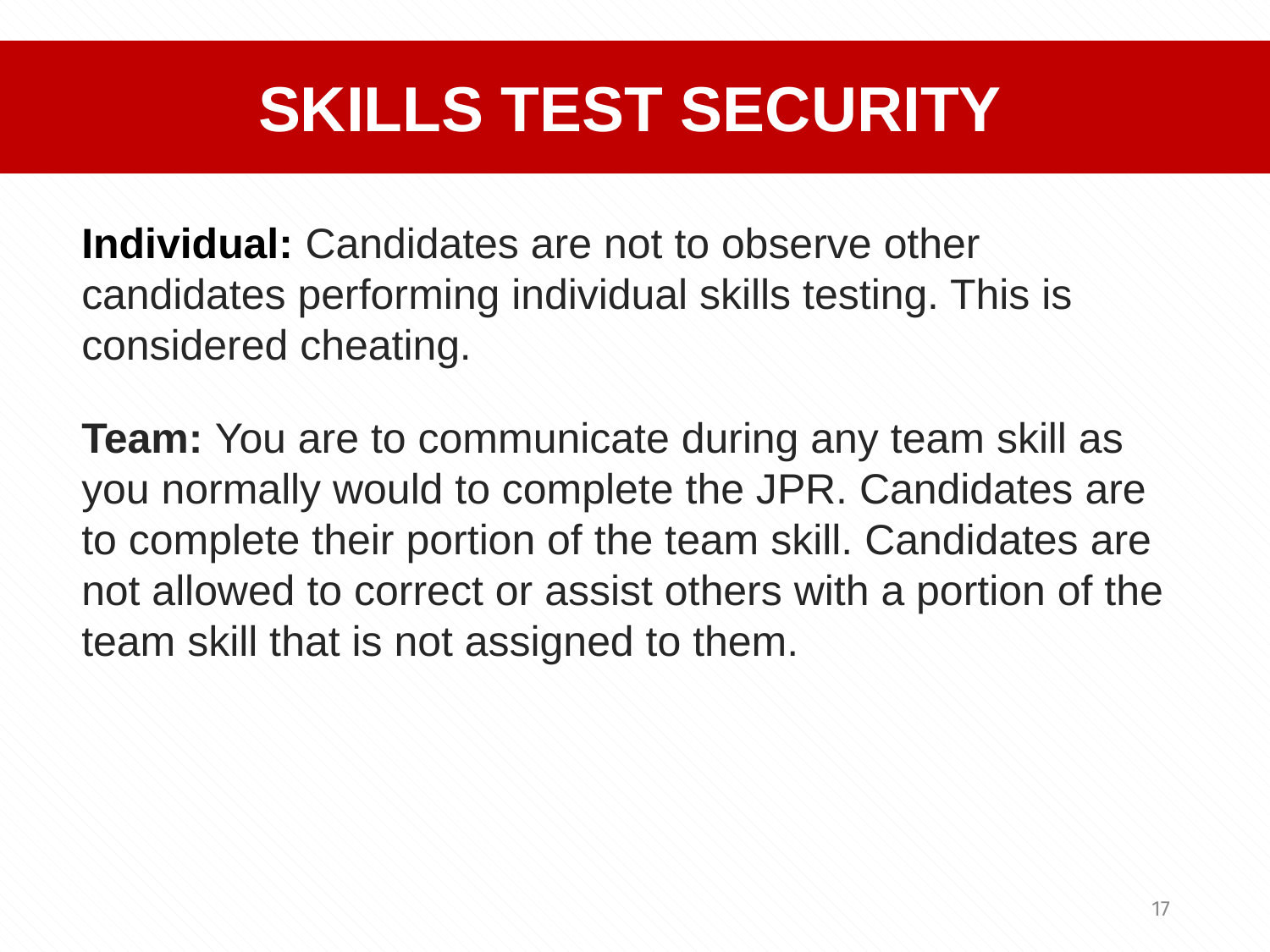

SKILLS TEST SECURITY
Individual: Candidates are not to observe other candidates performing individual skills testing. This is considered cheating.
Team: You are to communicate during any team skill as you normally would to complete the JPR. Candidates are to complete their portion of the team skill. Candidates are not allowed to correct or assist others with a portion of the team skill that is not assigned to them.

17